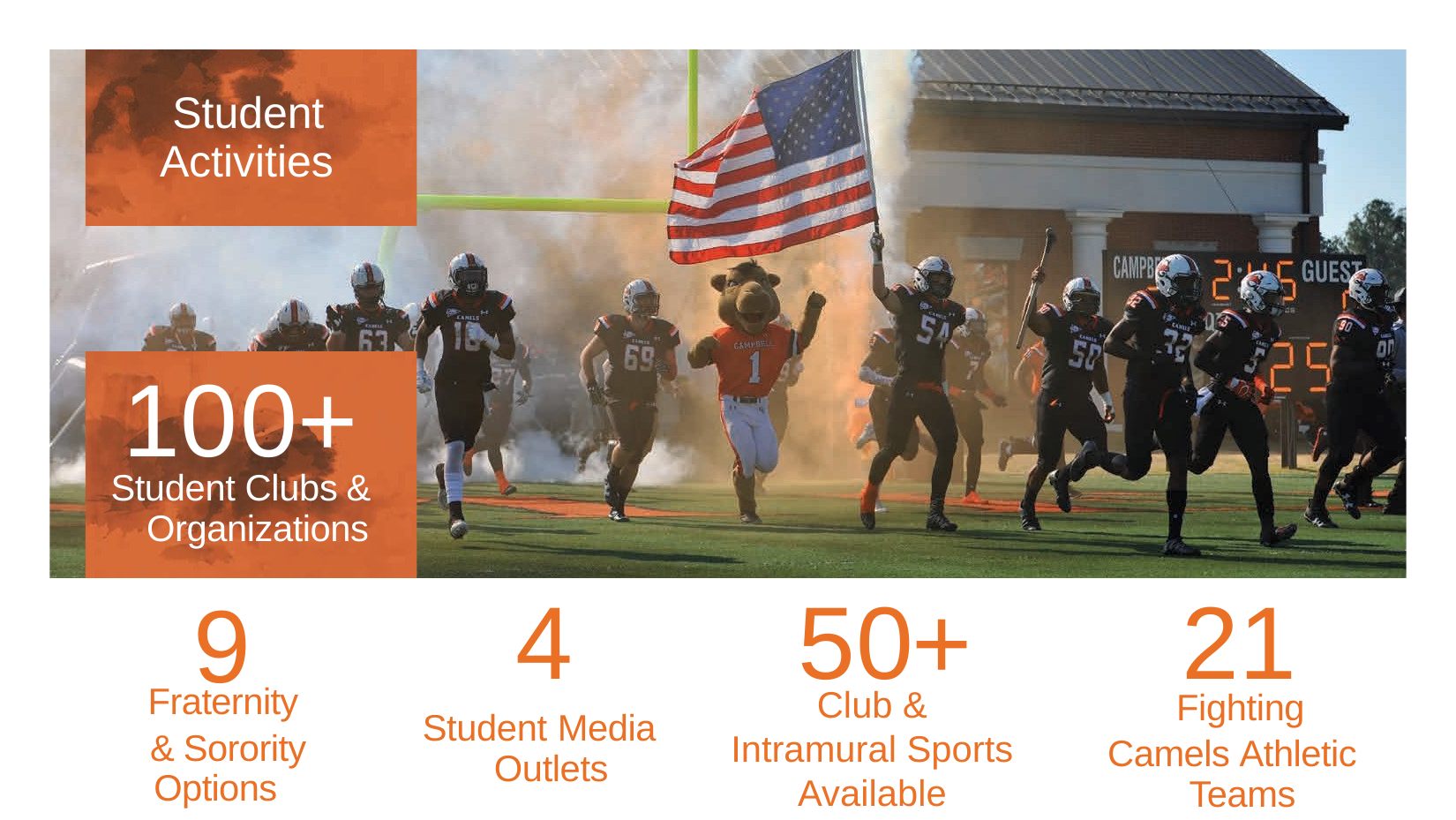

# Student  Activities

100+
Student Clubs & Organizations
4
50+
21
9
Fraternity
& Sorority Options
Club &
Intramural Sports Available
Fighting
Camels Athletic Teams
Student Media  Outlets